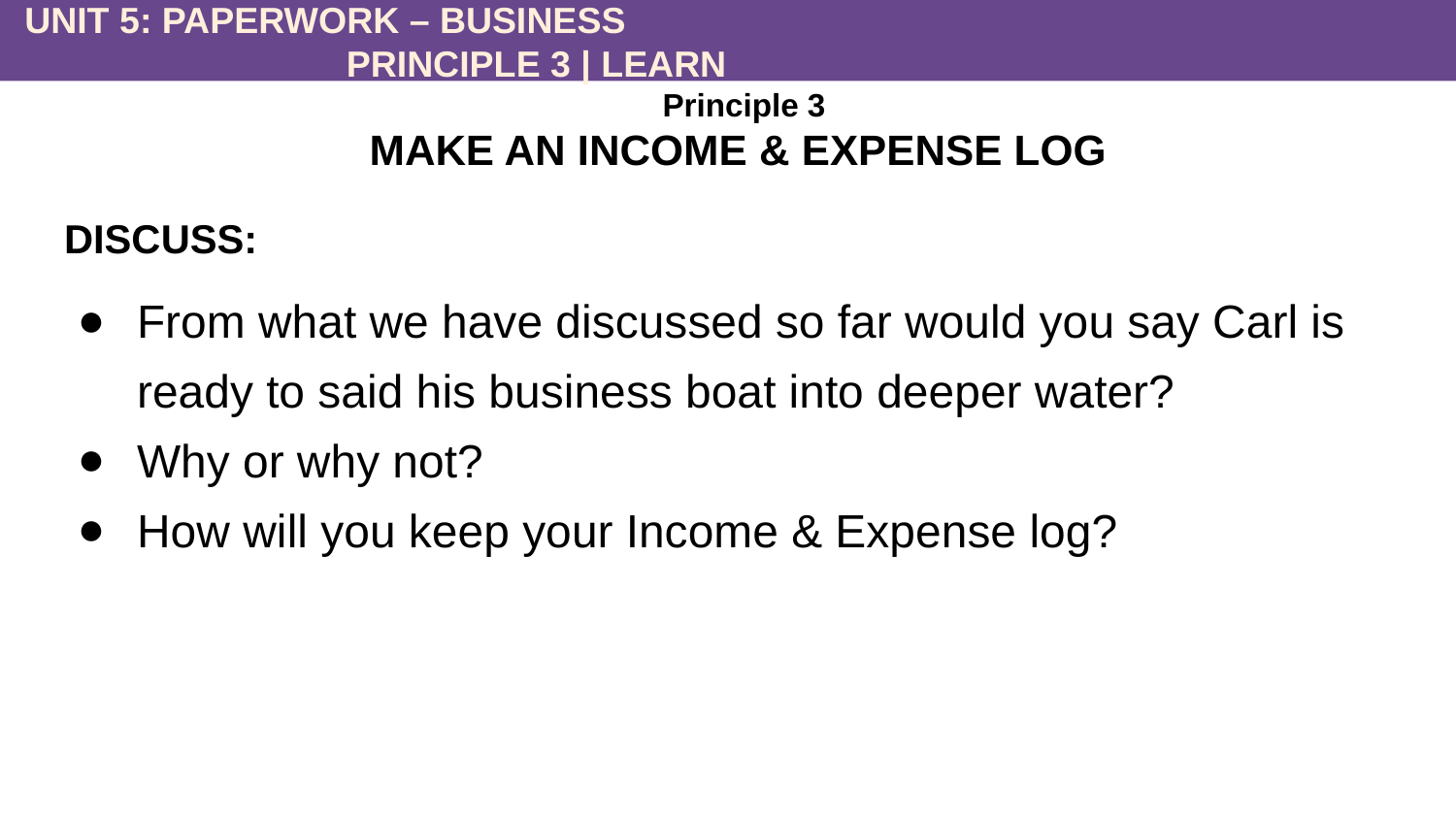

UNIT 5: PAPERWORK – BUSINESS						     	    PRINCIPLE 3 | LEARN
Principle 3
MAKE AN INCOME & EXPENSE LOG
DISCUSS:
From what we have discussed so far would you say Carl is ready to said his business boat into deeper water?
Why or why not?
How will you keep your Income & Expense log?